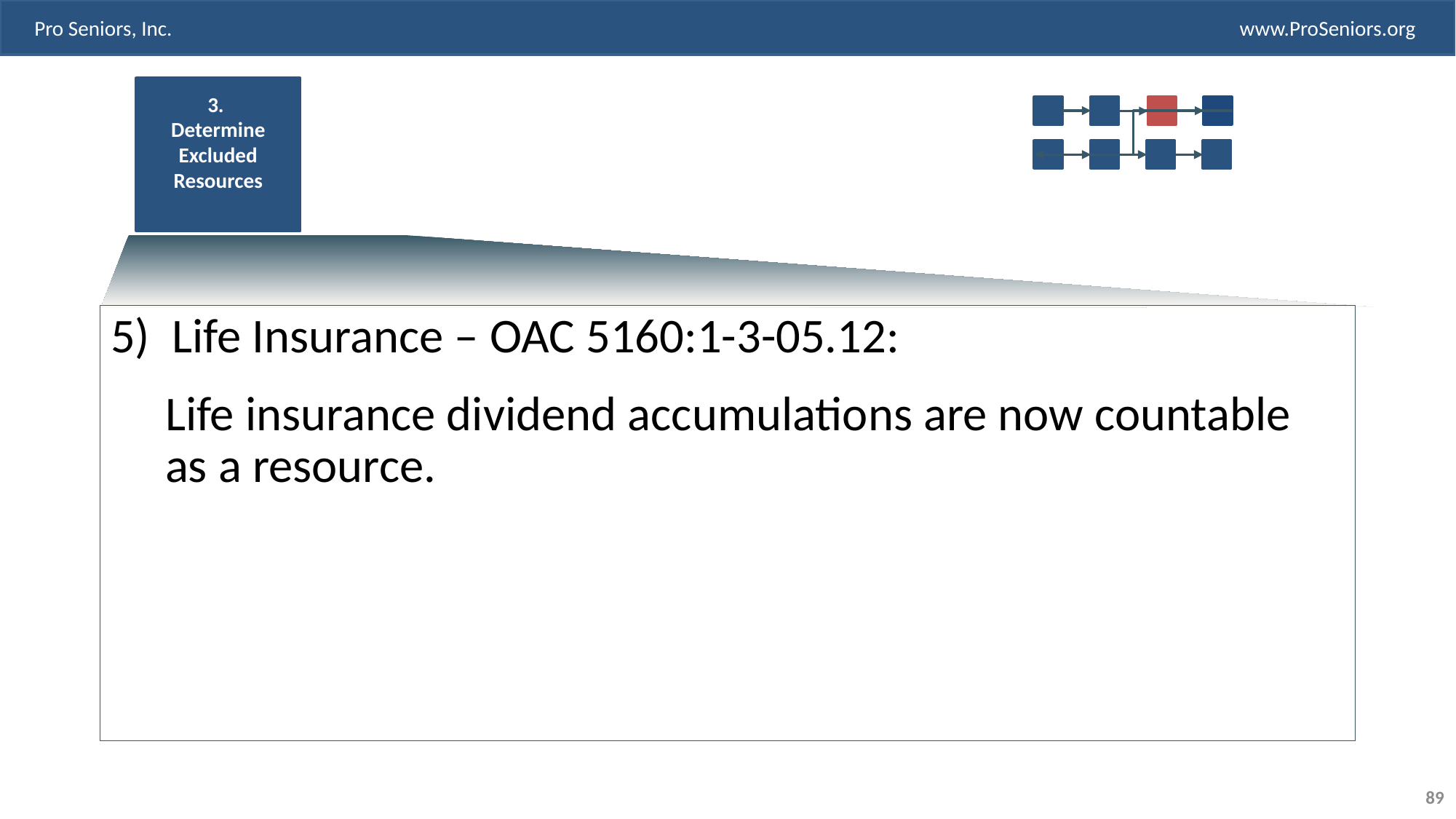

3.
Determine Excluded Resources

Life Insurance – OAC 5160:1-3-05.12:
Life insurance dividend accumulations are now countable as a resource.

89